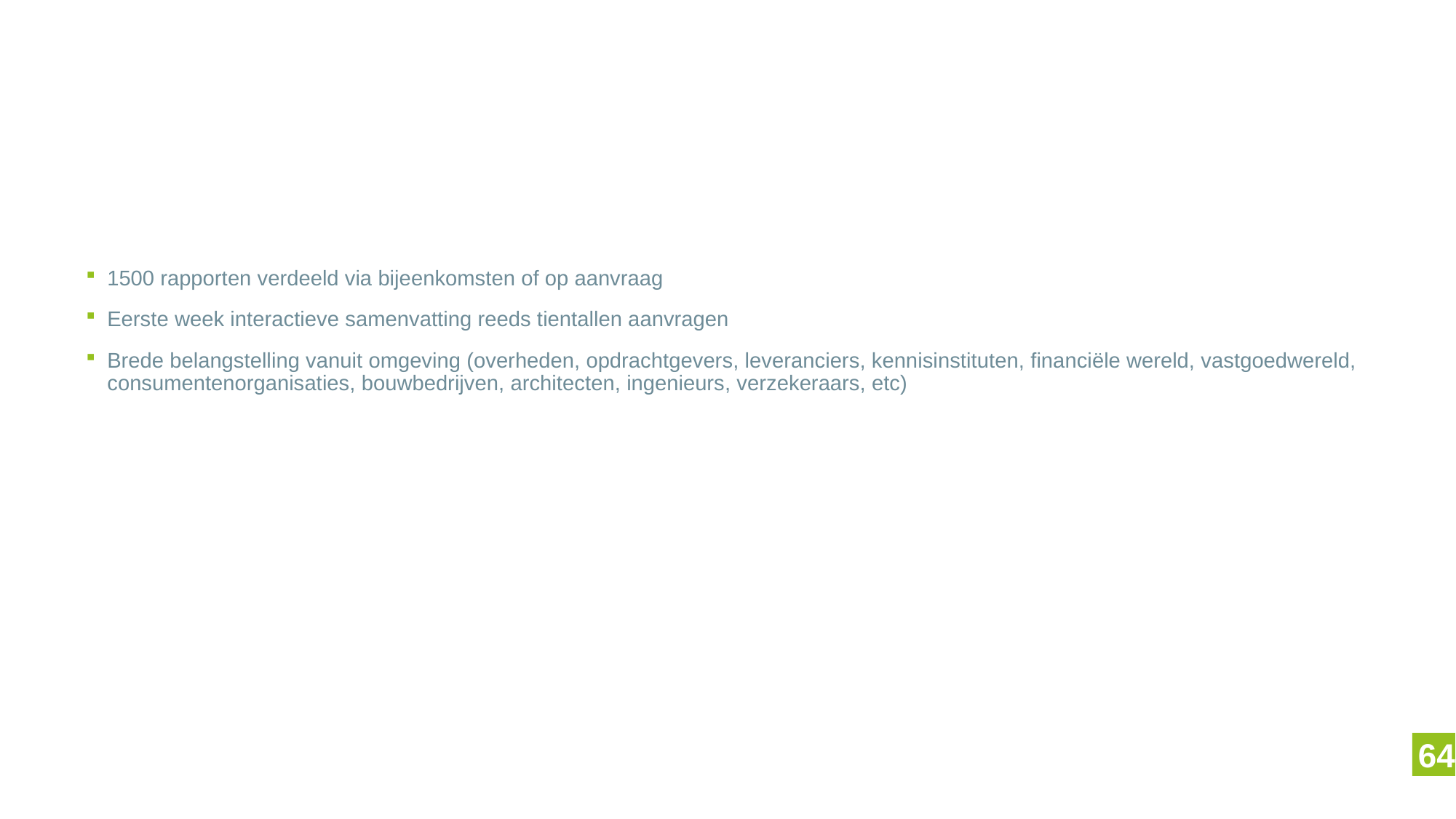

# “resultaten” CONNECT2030 per eind maart 2023

1500 rapporten verdeeld via bijeenkomsten of op aanvraag
Eerste week interactieve samenvatting reeds tientallen aanvragen
Brede belangstelling vanuit omgeving (overheden, opdrachtgevers, leveranciers, kennisinstituten, financiële wereld, vastgoedwereld, consumentenorganisaties, bouwbedrijven, architecten, ingenieurs, verzekeraars, etc)

64